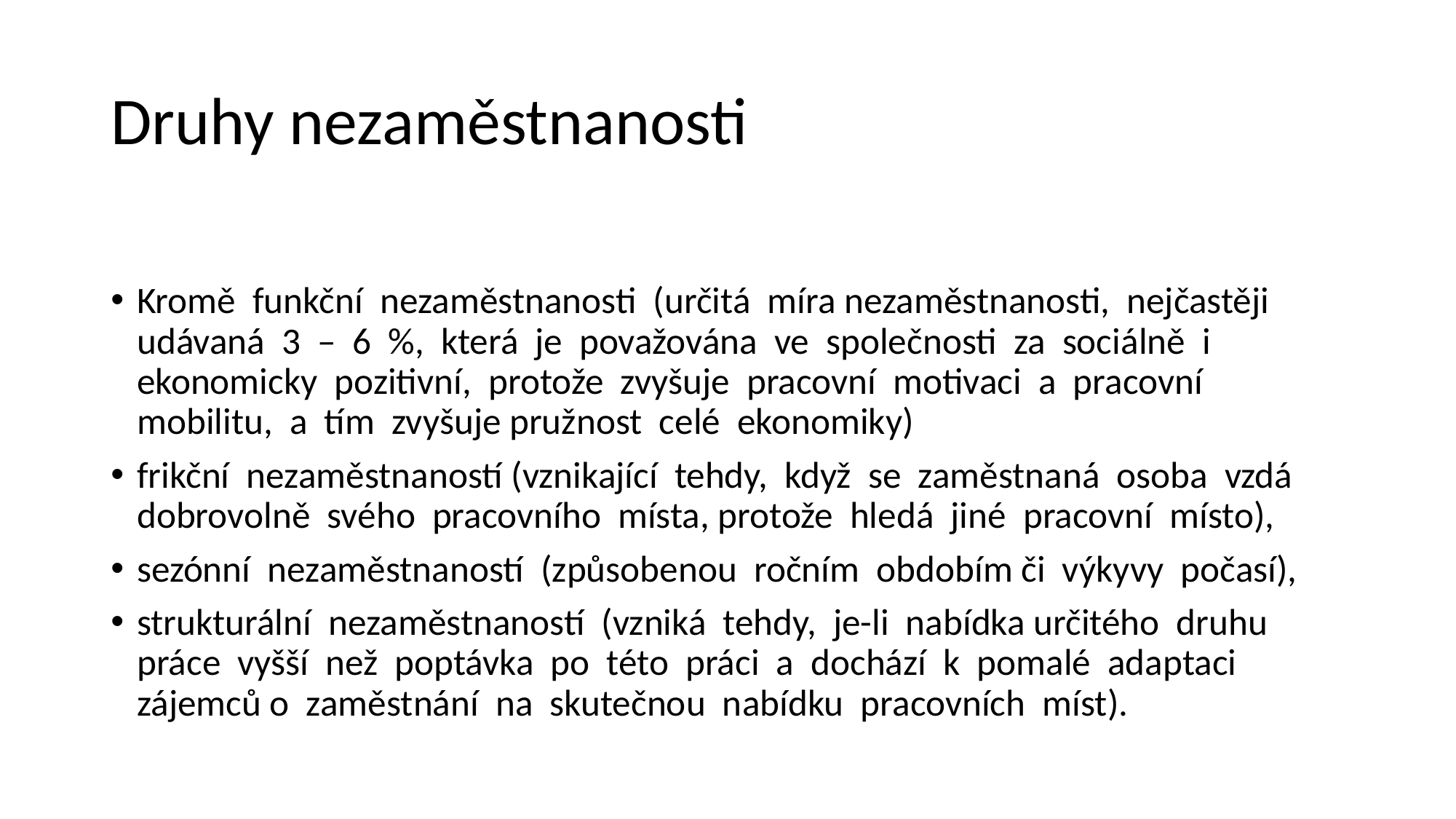

# Druhy nezaměstnanosti

Kromě  funkční  nezaměstnanosti  (určitá  míra nezaměstnanosti,  nejčastěji  udávaná  3  –  6  %,  která  je  považována  ve  společnosti  za  sociálně  i ekonomicky  pozitivní,  protože  zvyšuje  pracovní  motivaci  a  pracovní  mobilitu,  a  tím  zvyšuje pružnost  celé  ekonomiky)
frikční  nezaměstnaností (vznikající  tehdy,  když  se  zaměstnaná  osoba  vzdá  dobrovolně  svého  pracovního  místa, protože  hledá  jiné  pracovní  místo),
sezónní  nezaměstnaností  (způsobenou  ročním  obdobím či  výkyvy  počasí),
strukturální  nezaměstnaností  (vzniká  tehdy,  je-li  nabídka určitého  druhu  práce  vyšší  než  poptávka  po  této  práci  a  dochází  k  pomalé  adaptaci  zájemců o  zaměstnání  na  skutečnou  nabídku  pracovních  míst).